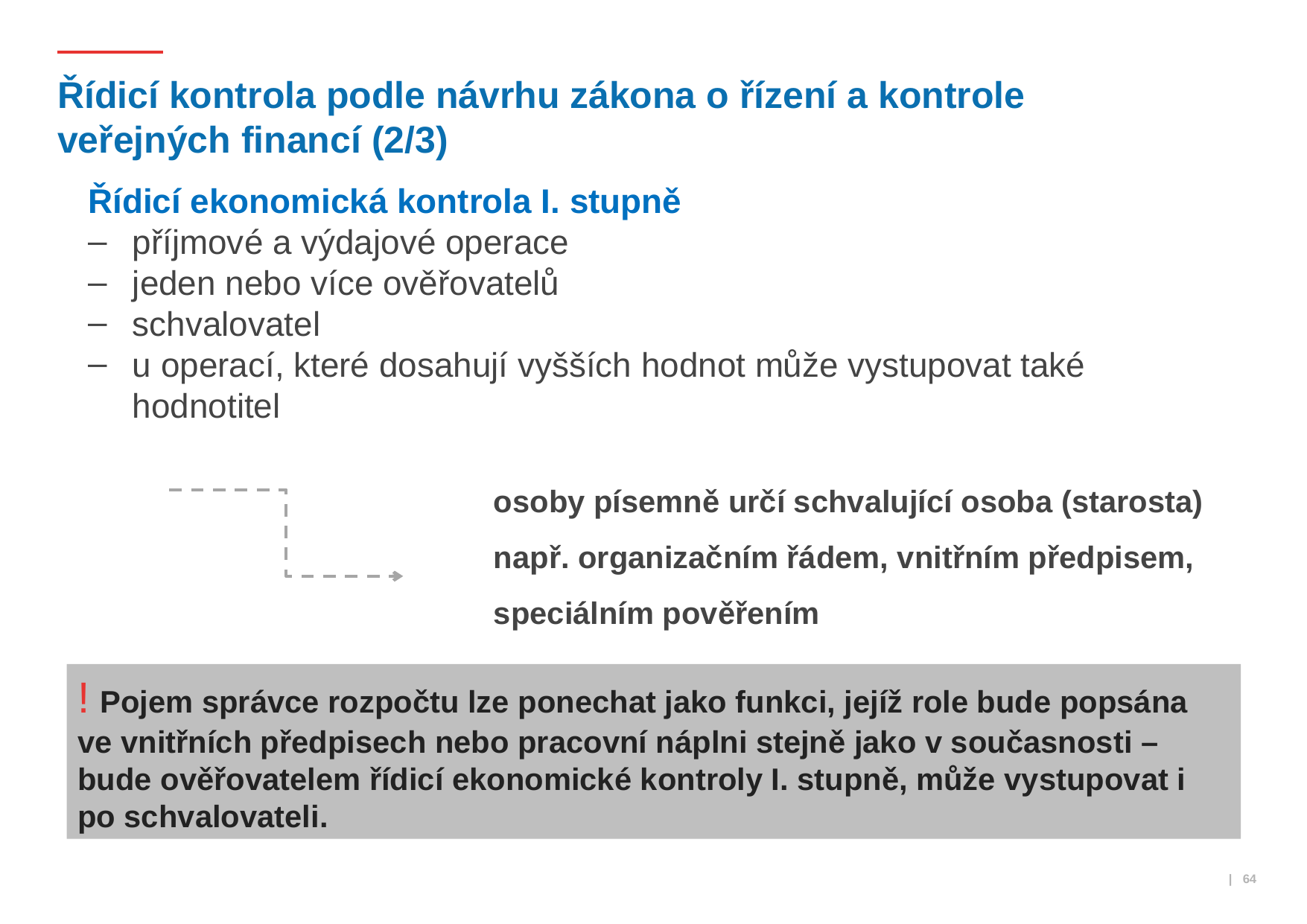

# Řídicí kontrola podle návrhu zákona o řízení a kontrole veřejných financí (2/3)
Řídicí ekonomická kontrola I. stupně
příjmové a výdajové operace
jeden nebo více ověřovatelů
schvalovatel
u operací, které dosahují vyšších hodnot může vystupovat také hodnotitel

osoby písemně určí schvalující osoba (starosta) např. organizačním řádem, vnitřním předpisem, speciálním pověřením
! Pojem správce rozpočtu lze ponechat jako funkci, jejíž role bude popsána ve vnitřních předpisech nebo pracovní náplni stejně jako v současnosti – bude ověřovatelem řídicí ekonomické kontroly I. stupně, může vystupovat i po schvalovateli.
 |   64